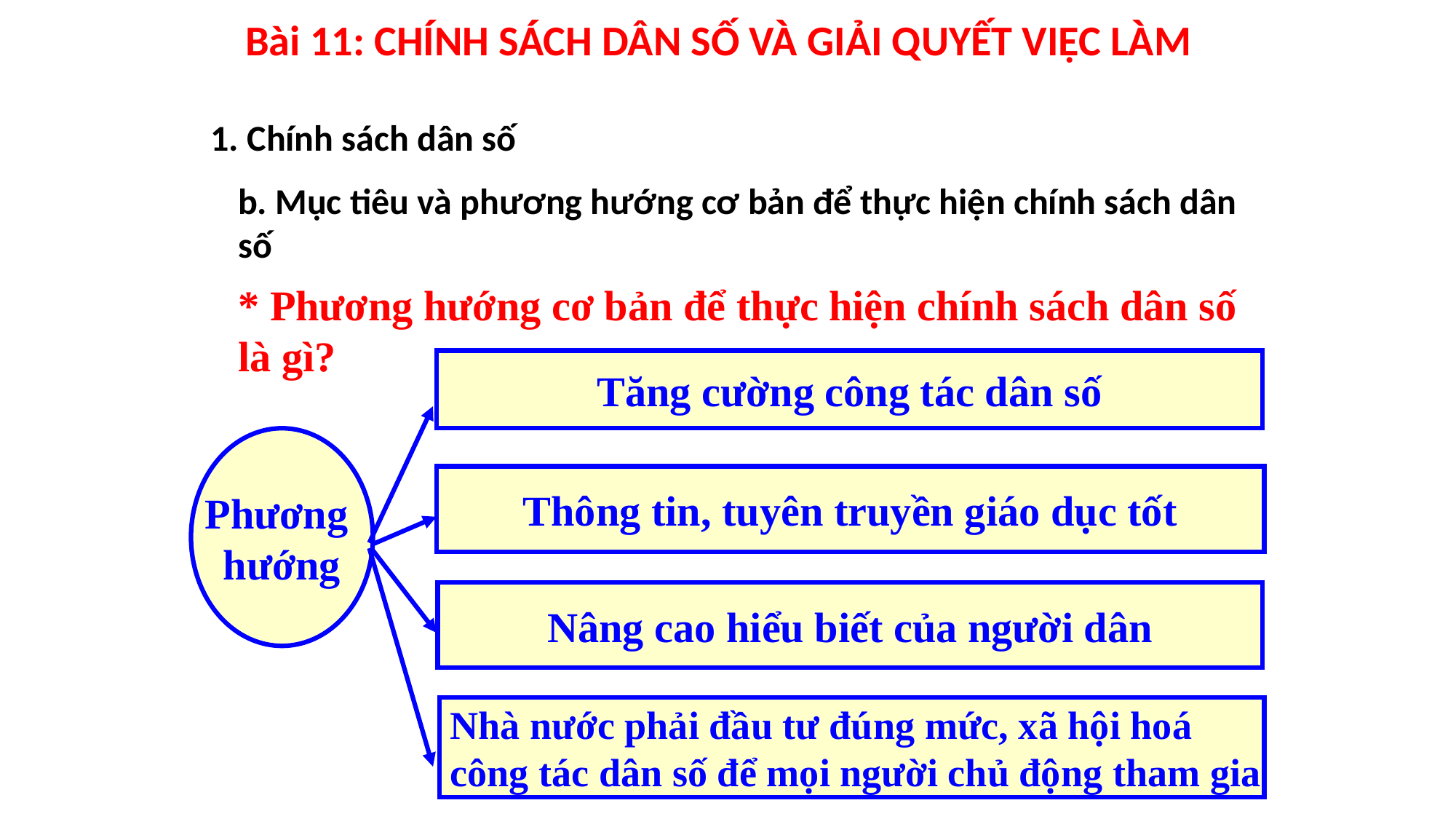

Bài 11: CHÍNH SÁCH DÂN SỐ VÀ GIẢI QUYẾT VIỆC LÀM
1. Chính sách dân số
b. Mục tiêu và phương hướng cơ bản để thực hiện chính sách dân số
* Phương hướng cơ bản để thực hiện chính sách dân số là gì?

Tăng cường công tác dân số

Phương
hướng
Thông tin, tuyên truyền giáo dục tốt

Nâng cao hiểu biết của người dân
Nhà nước phải đầu tư đúng mức, xã hội hoá
công tác dân số để mọi người chủ động tham gia